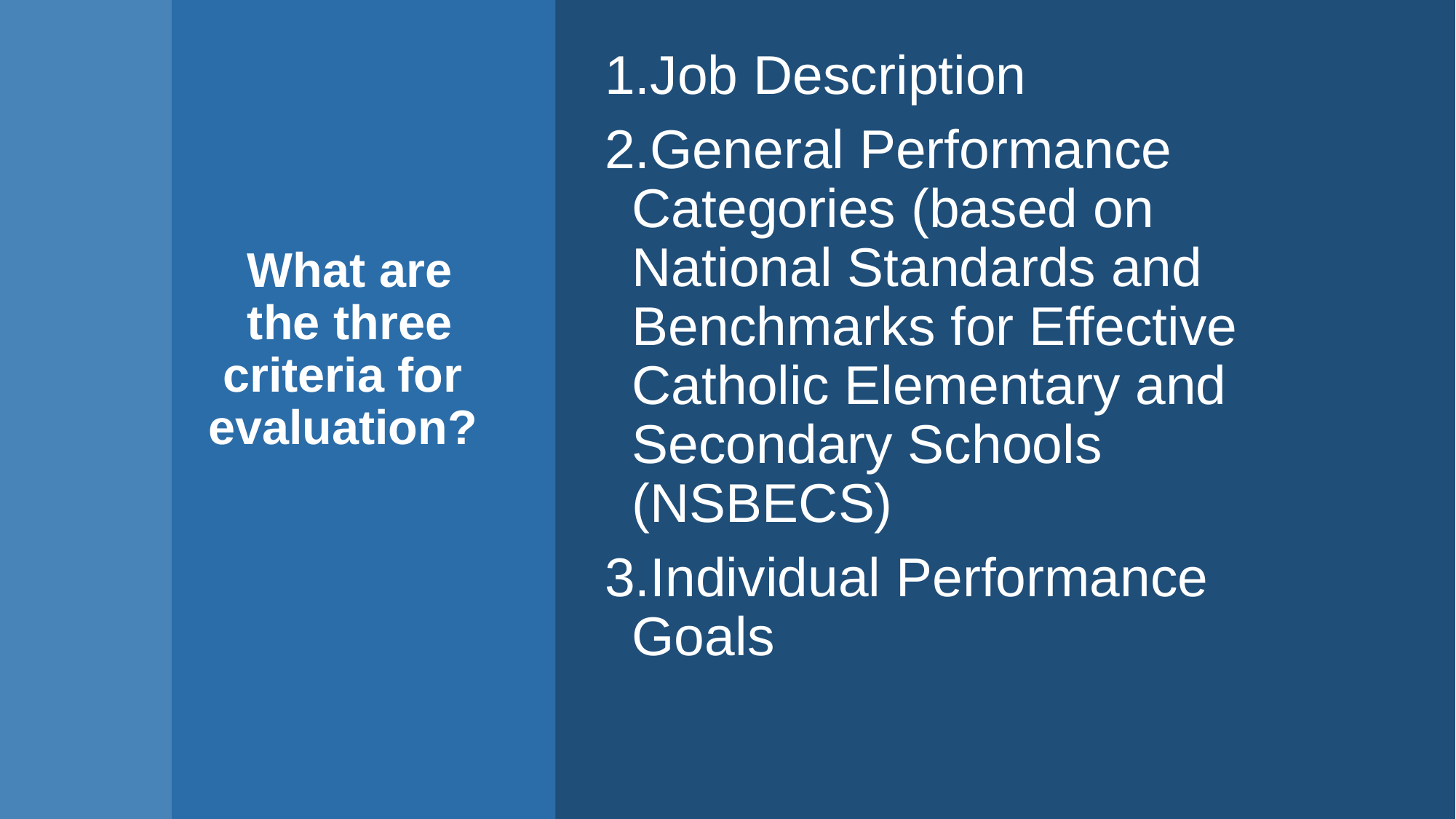

Job Description
General Performance Categories (based on National Standards and Benchmarks for Effective Catholic Elementary and Secondary Schools (NSBECS)
Individual Performance Goals

# What are the three criteria for  evaluation?